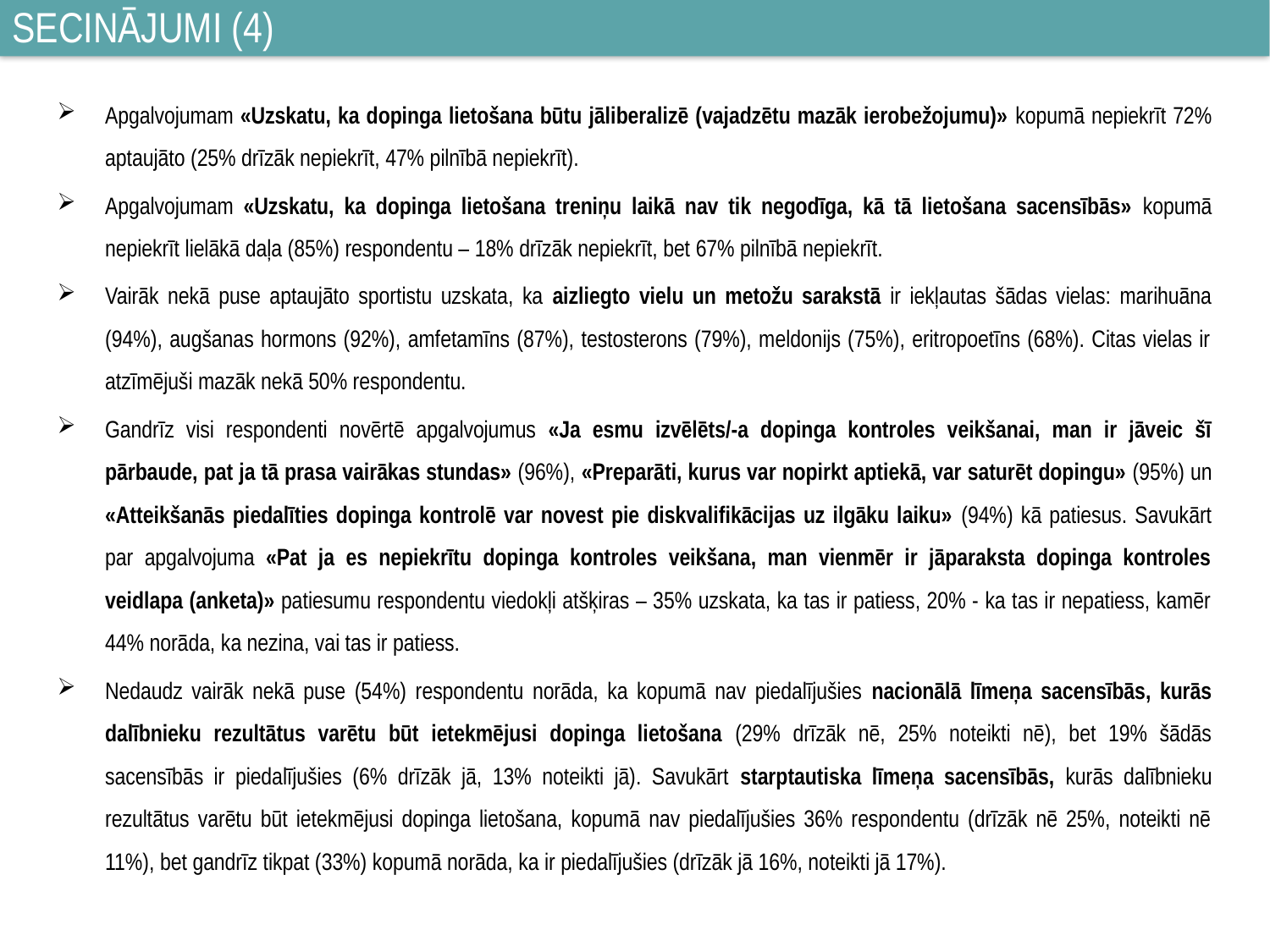

Secinājumi (4)
Apgalvojumam «Uzskatu, ka dopinga lietošana būtu jāliberalizē (vajadzētu mazāk ierobežojumu)» kopumā nepiekrīt 72% aptaujāto (25% drīzāk nepiekrīt, 47% pilnībā nepiekrīt).
Apgalvojumam «Uzskatu, ka dopinga lietošana treniņu laikā nav tik negodīga, kā tā lietošana sacensībās» kopumā nepiekrīt lielākā daļa (85%) respondentu – 18% drīzāk nepiekrīt, bet 67% pilnībā nepiekrīt.
Vairāk nekā puse aptaujāto sportistu uzskata, ka aizliegto vielu un metožu sarakstā ir iekļautas šādas vielas: marihuāna (94%), augšanas hormons (92%), amfetamīns (87%), testosterons (79%), meldonijs (75%), eritropoetīns (68%). Citas vielas ir atzīmējuši mazāk nekā 50% respondentu.
Gandrīz visi respondenti novērtē apgalvojumus «Ja esmu izvēlēts/-a dopinga kontroles veikšanai, man ir jāveic šī pārbaude, pat ja tā prasa vairākas stundas» (96%), «Preparāti, kurus var nopirkt aptiekā, var saturēt dopingu» (95%) un «Atteikšanās piedalīties dopinga kontrolē var novest pie diskvalifikācijas uz ilgāku laiku» (94%) kā patiesus. Savukārt par apgalvojuma «Pat ja es nepiekrītu dopinga kontroles veikšana, man vienmēr ir jāparaksta dopinga kontroles veidlapa (anketa)» patiesumu respondentu viedokļi atšķiras – 35% uzskata, ka tas ir patiess, 20% - ka tas ir nepatiess, kamēr 44% norāda, ka nezina, vai tas ir patiess.
Nedaudz vairāk nekā puse (54%) respondentu norāda, ka kopumā nav piedalījušies nacionālā līmeņa sacensībās, kurās dalībnieku rezultātus varētu būt ietekmējusi dopinga lietošana (29% drīzāk nē, 25% noteikti nē), bet 19% šādās sacensībās ir piedalījušies (6% drīzāk jā, 13% noteikti jā). Savukārt starptautiska līmeņa sacensībās, kurās dalībnieku rezultātus varētu būt ietekmējusi dopinga lietošana, kopumā nav piedalījušies 36% respondentu (drīzāk nē 25%, noteikti nē 11%), bet gandrīz tikpat (33%) kopumā norāda, ka ir piedalījušies (drīzāk jā 16%, noteikti jā 17%).